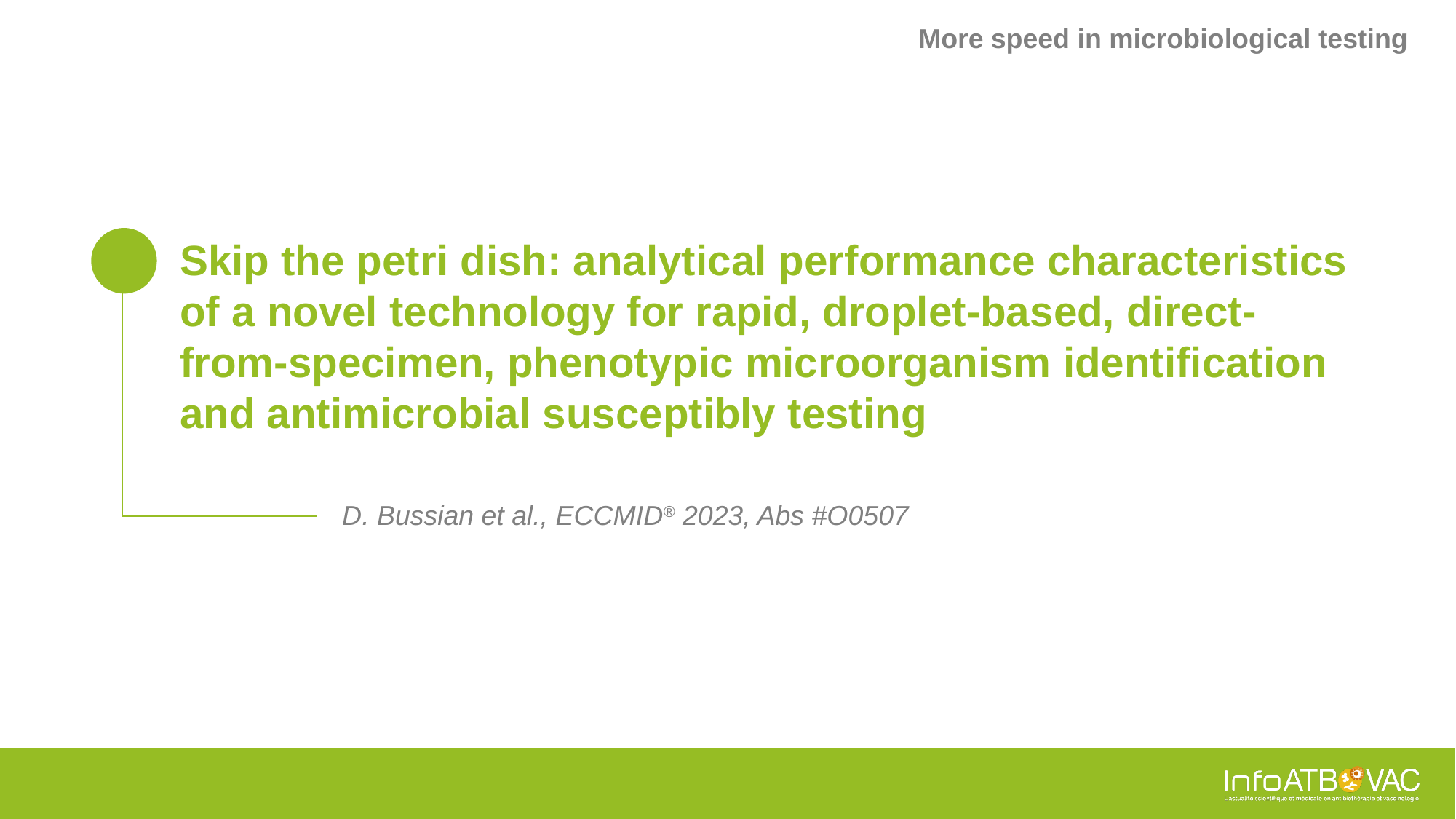

More speed in microbiological testing
# Skip the petri dish: analytical performance characteristics of a novel technology for rapid, droplet-based, direct-from-specimen, phenotypic microorganism identification and antimicrobial susceptibly testing
D. Bussian et al., ECCMID® 2023, Abs #O0507